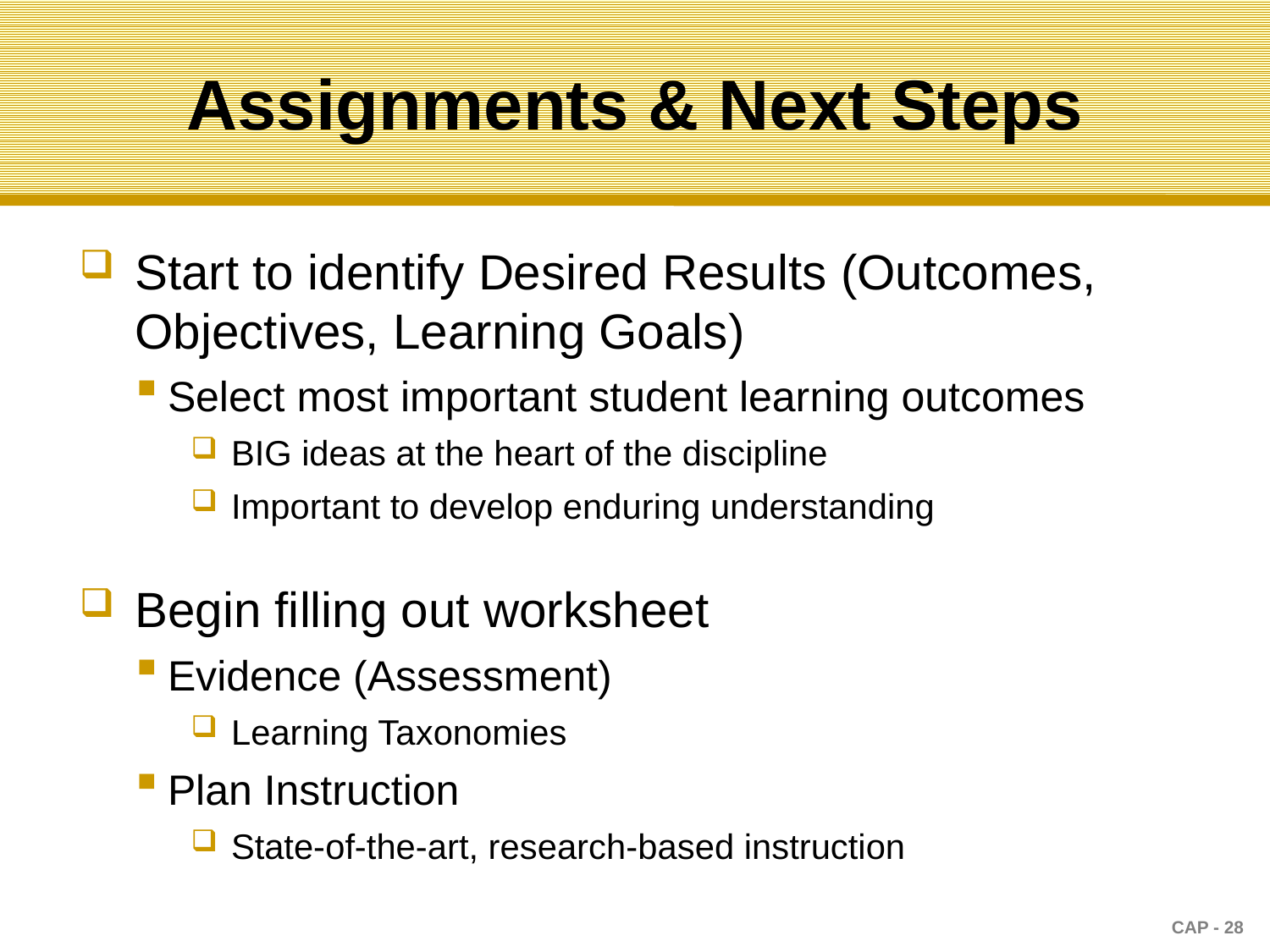

# Assignments & Next Steps
Start to identify Desired Results (Outcomes, Objectives, Learning Goals)
Select most important student learning outcomes
BIG ideas at the heart of the discipline
Important to develop enduring understanding

Begin filling out worksheet
Evidence (Assessment)
Learning Taxonomies
Plan Instruction
State-of-the-art, research-based instruction